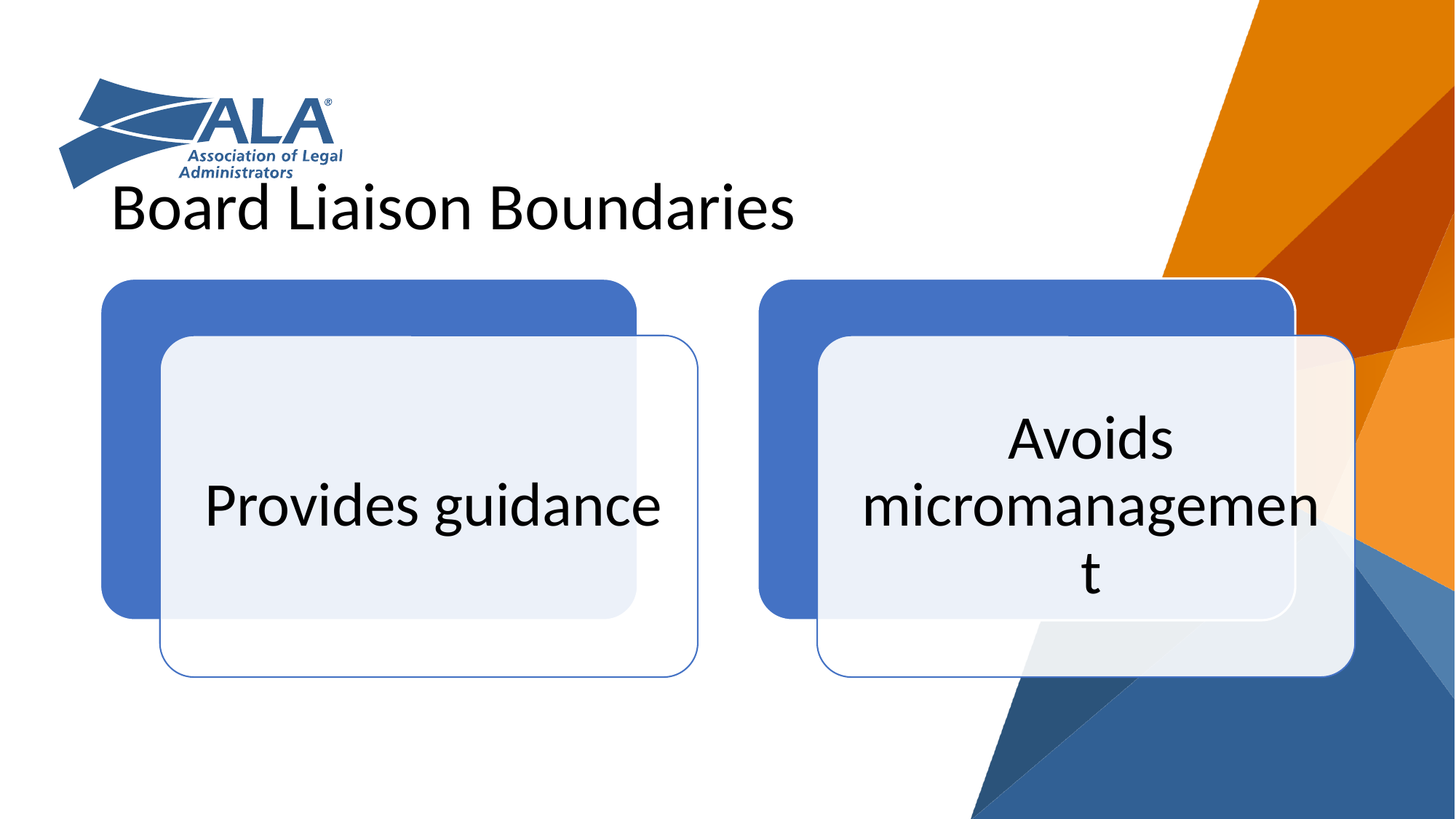

# Board Liaison Boundaries
Provides guidance
Avoids micromanagement